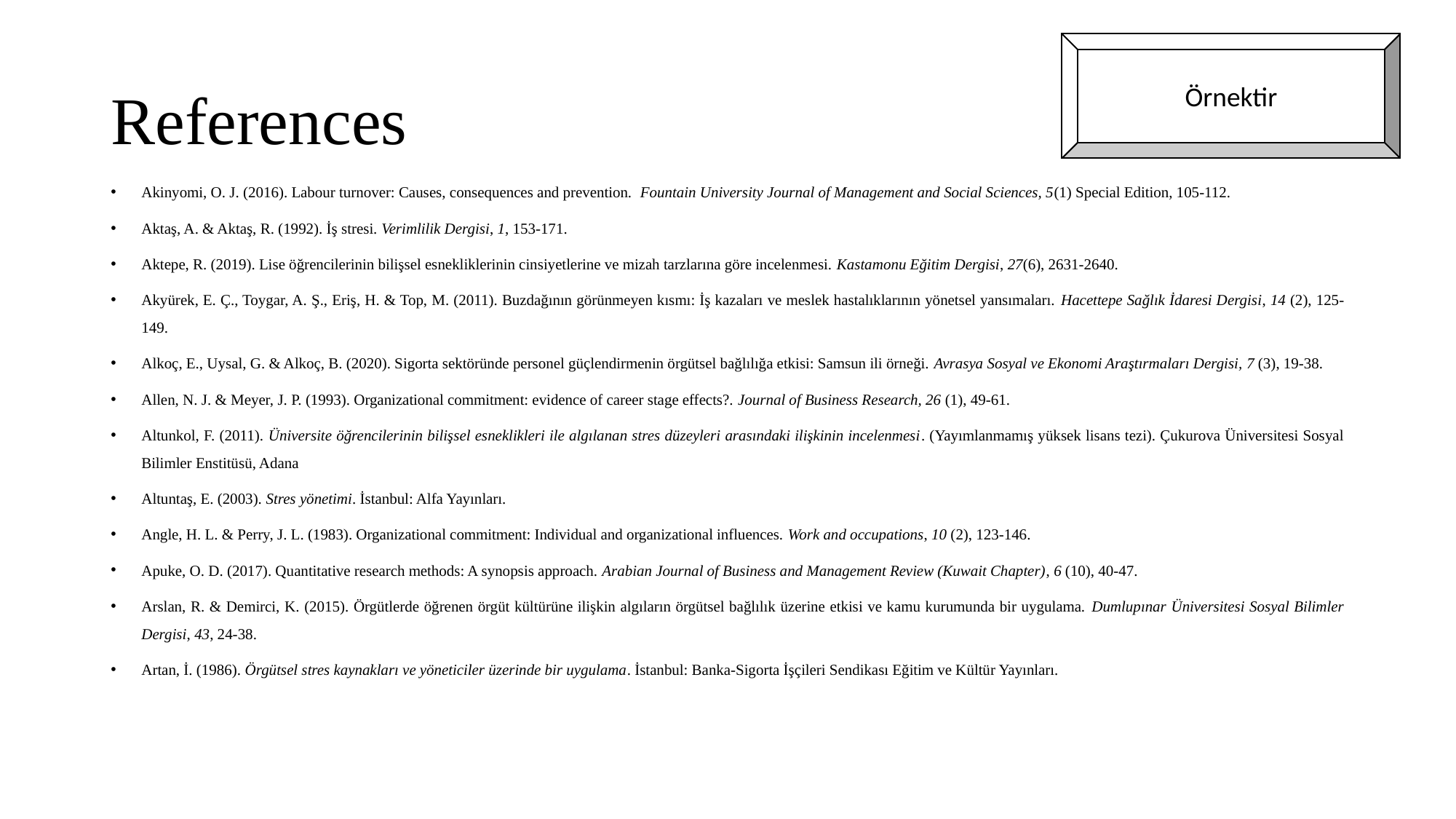

Örnektir
# References
Akinyomi, O. J. (2016). Labour turnover: Causes, consequences and prevention.  Fountain University Journal of Management and Social Sciences, 5(1) Special Edition, 105-112.
Aktaş, A. & Aktaş, R. (1992). İş stresi. Verimlilik Dergisi, 1, 153-171.
Aktepe, R. (2019). Lise öğrencilerinin bilişsel esnekliklerinin cinsiyetlerine ve mizah tarzlarına göre incelenmesi. Kastamonu Eğitim Dergisi, 27(6), 2631-2640.
Akyürek, E. Ç., Toygar, A. Ş., Eriş, H. & Top, M. (2011). Buzdağının görünmeyen kısmı: İş kazaları ve meslek hastalıklarının yönetsel yansımaları. Hacettepe Sağlık İdaresi Dergisi, 14 (2), 125-149.
Alkoç, E., Uysal, G. & Alkoç, B. (2020). Sigorta sektöründe personel güçlendirmenin örgütsel bağlılığa etkisi: Samsun ili örneği. Avrasya Sosyal ve Ekonomi Araştırmaları Dergisi, 7 (3), 19-38.
Allen, N. J. & Meyer, J. P. (1993). Organizational commitment: evidence of career stage effects?. Journal of Business Research, 26 (1), 49-61.
Altunkol, F. (2011). Üniversite öğrencilerinin bilişsel esneklikleri ile algılanan stres düzeyleri arasındaki ilişkinin incelenmesi. (Yayımlanmamış yüksek lisans tezi). Çukurova Üniversitesi Sosyal Bilimler Enstitüsü, Adana
Altuntaş, E. (2003). Stres yönetimi. İstanbul: Alfa Yayınları.
Angle, H. L. & Perry, J. L. (1983). Organizational commitment: Individual and organizational influences. Work and occupations, 10 (2), 123-146.
Apuke, O. D. (2017). Quantitative research methods: A synopsis approach. Arabian Journal of Business and Management Review (Kuwait Chapter), 6 (10), 40-47.
Arslan, R. & Demirci, K. (2015). Örgütlerde öğrenen örgüt kültürüne ilişkin algıların örgütsel bağlılık üzerine etkisi ve kamu kurumunda bir uygulama. Dumlupınar Üniversitesi Sosyal Bilimler Dergisi, 43, 24-38.
Artan, İ. (1986). Örgütsel stres kaynakları ve yöneticiler üzerinde bir uygulama. İstanbul: Banka-Sigorta İşçileri Sendikası Eğitim ve Kültür Yayınları.